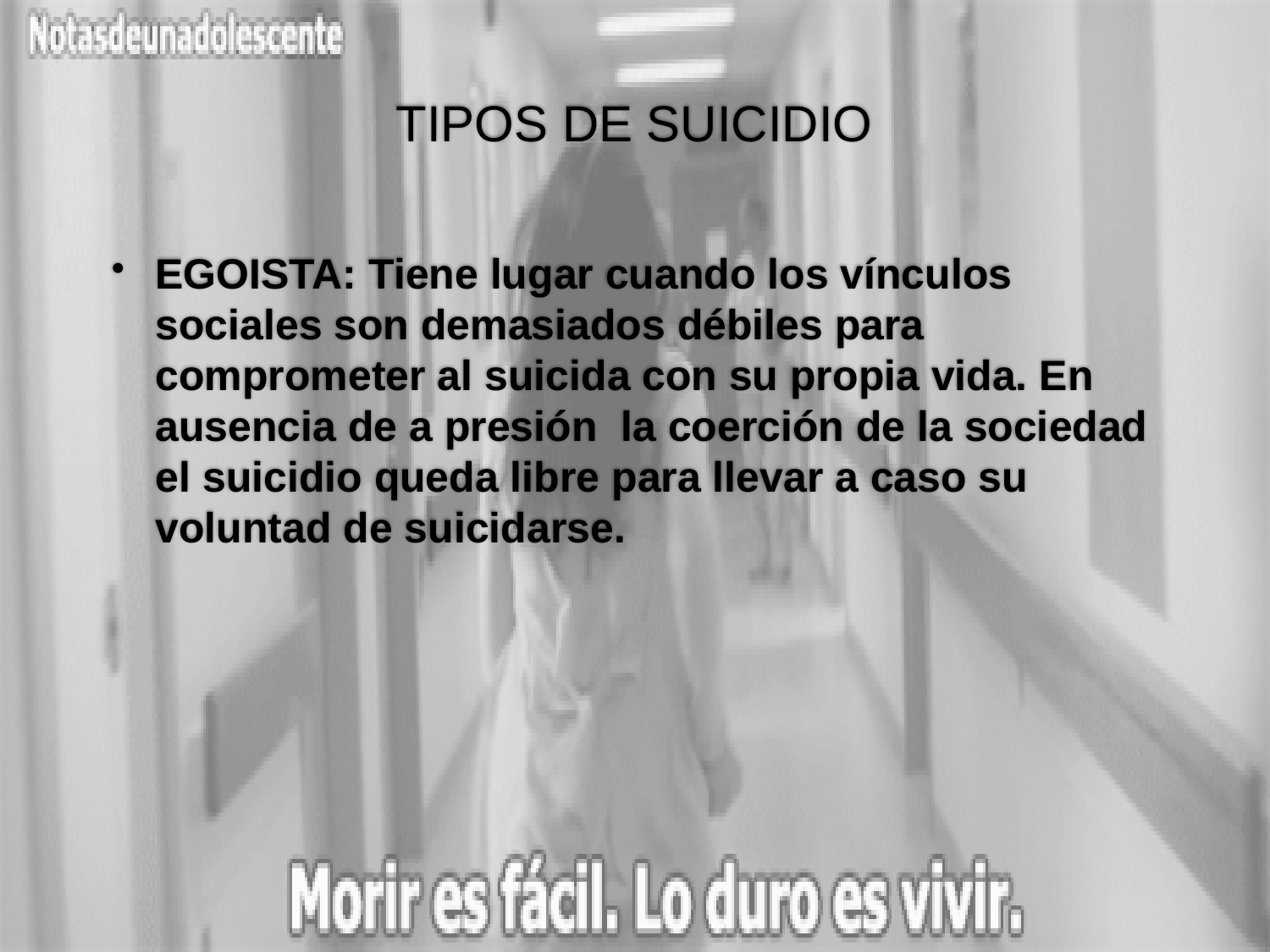

# TIPOS DE SUICIDIO
EGOISTA: Tiene lugar cuando los vínculos sociales son demasiados débiles para comprometer al suicida con su propia vida. En  ausencia de a presión  la coerción de la sociedad el suicidio queda libre para llevar a caso su voluntad de suicidarse.